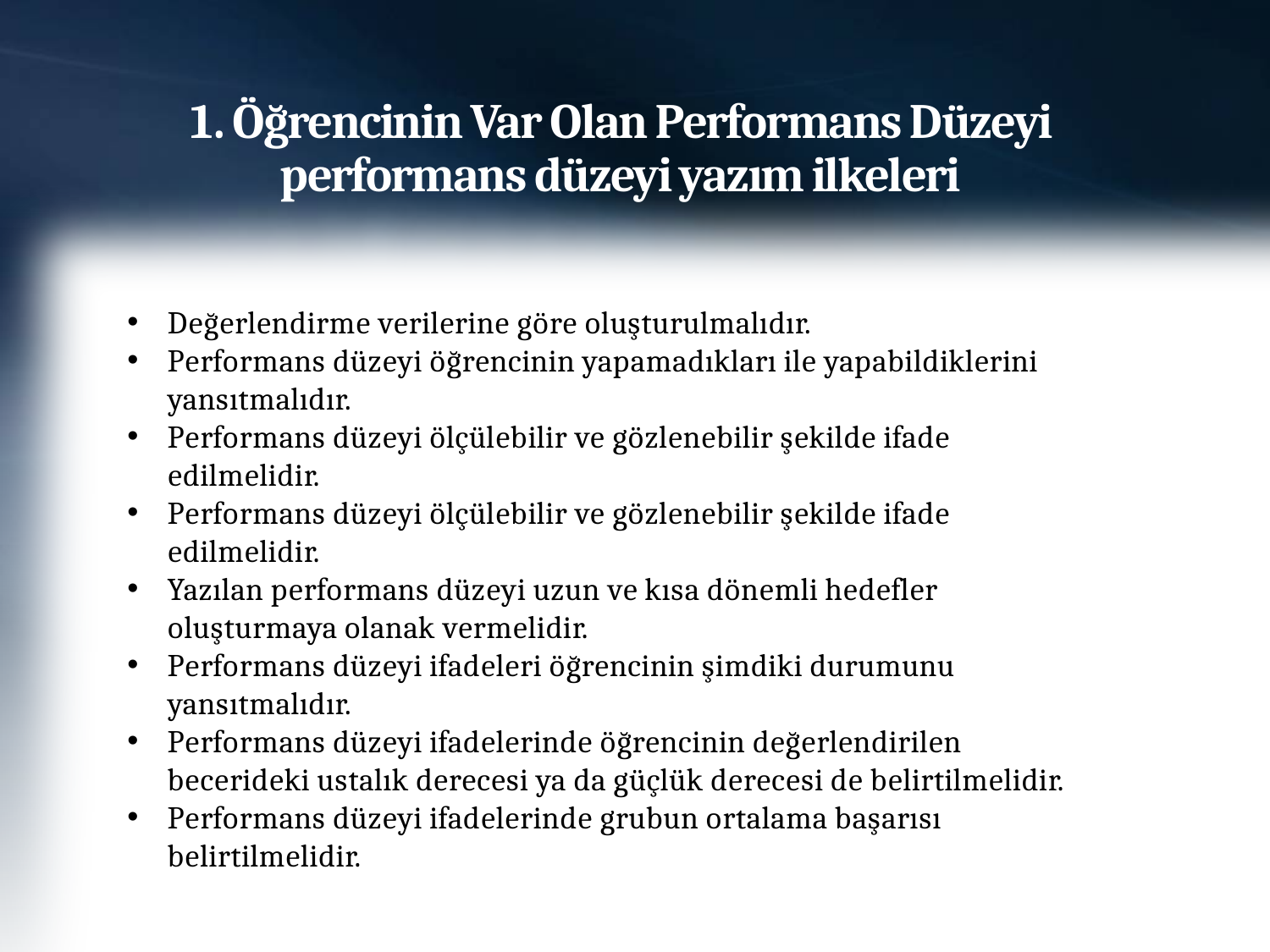

# 1. Öğrencinin Var Olan Performans Düzeyi performans düzeyi yazım ilkeleri
Değerlendirme verilerine göre oluşturulmalıdır.
Performans düzeyi öğrencinin yapamadıkları ile yapabildiklerini yansıtmalıdır.
Performans düzeyi ölçülebilir ve gözlenebilir şekilde ifade edilmelidir.
Performans düzeyi ölçülebilir ve gözlenebilir şekilde ifade edilmelidir.
Yazılan performans düzeyi uzun ve kısa dönemli hedefler oluşturmaya olanak vermelidir.
Performans düzeyi ifadeleri öğrencinin şimdiki durumunu yansıtmalıdır.
Performans düzeyi ifadelerinde öğrencinin değerlendirilen becerideki ustalık derecesi ya da güçlük derecesi de belirtilmelidir.
Performans düzeyi ifadelerinde grubun ortalama başarısı belirtilmelidir.